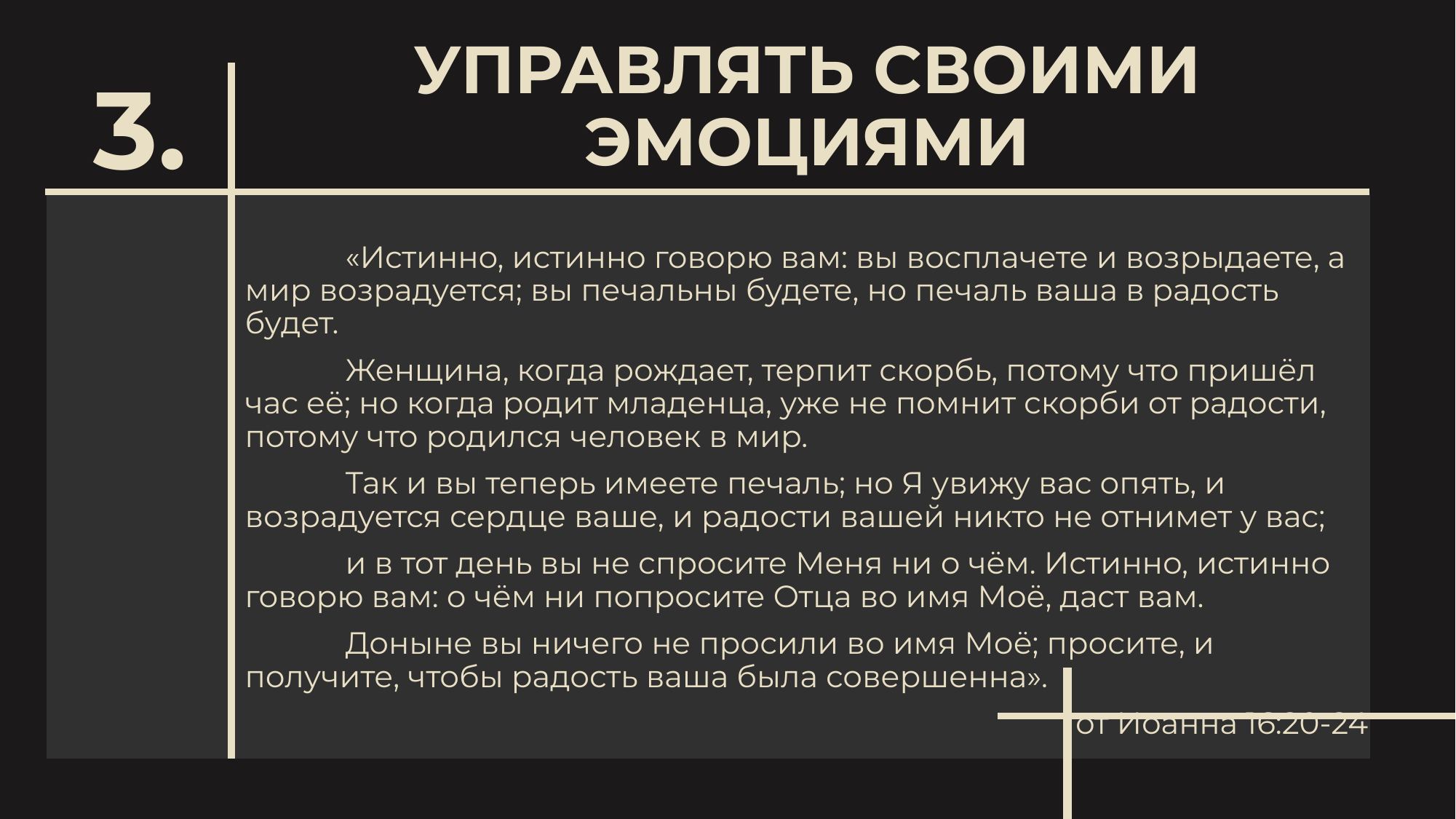

УПРАВЛЯТЬ СВОИМИ ЭМОЦИЯМИ
# 3.

	«Истинно, истинно говорю вам: вы восплачете и возрыдаете, а мир возрадуется; вы печальны будете, но печаль ваша в радость будет.
	Женщина, когда рождает, терпит скорбь, потому что пришёл час её; но когда родит младенца, уже не помнит скорби от радости, потому что родился человек в мир.
	Так и вы теперь имеете печаль; но Я увижу вас опять, и возрадуется сердце ваше, и радости вашей никто не отнимет у вас;
	и в тот день вы не спросите Меня ни о чём. Истинно, истинно говорю вам: о чём ни попросите Отца во имя Моё, даст вам.
	Доныне вы ничего не просили во имя Моё; просите, и получите, чтобы радость ваша была совершенна».
 от Иоанна 16:20-24